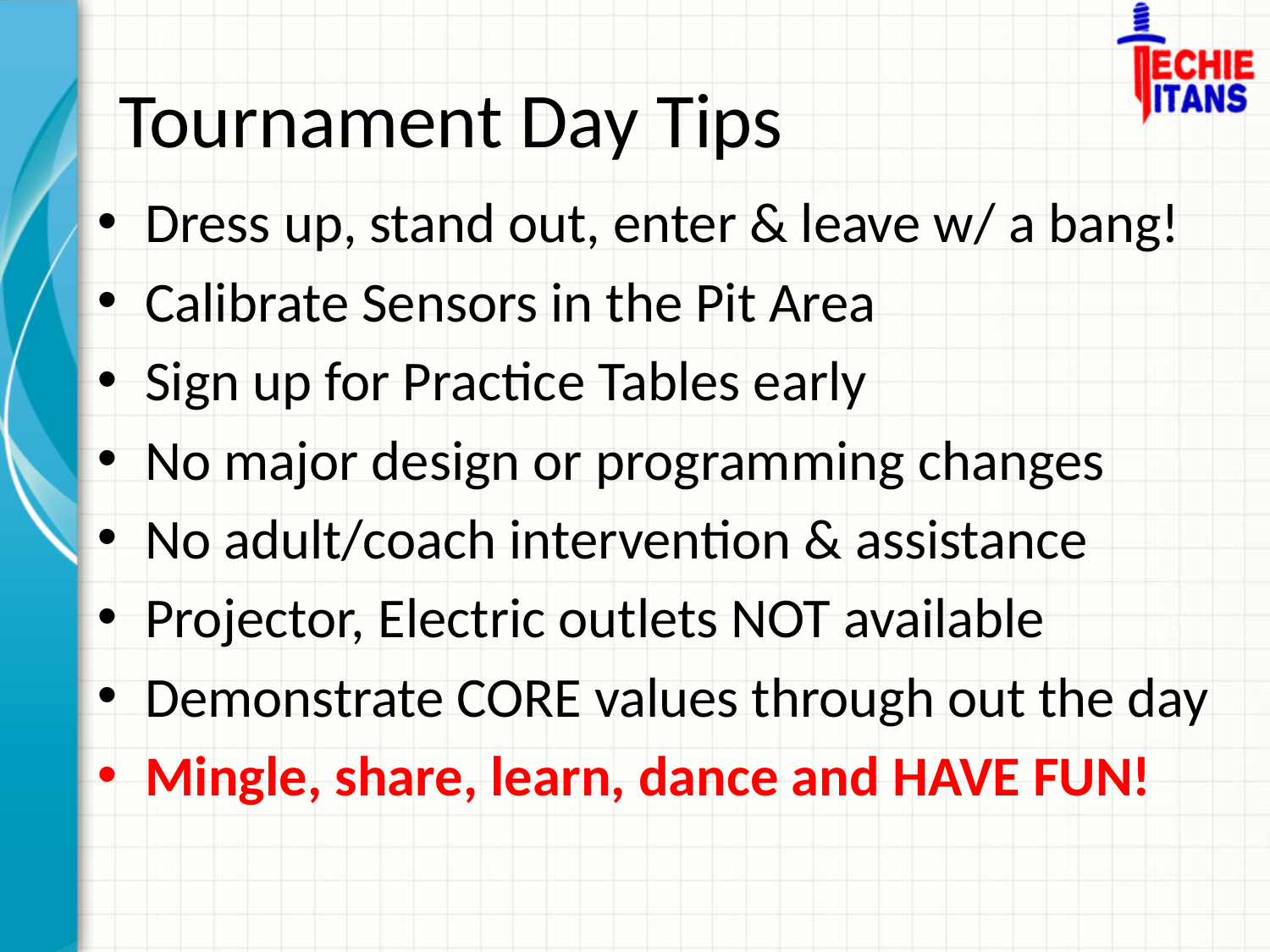

# Tournament Day Tips
Dress up, stand out, enter & leave w/ a bang!
Calibrate Sensors in the Pit Area
Sign up for Practice Tables early
No major design or programming changes
No adult/coach intervention & assistance
Projector, Electric outlets NOT available
Demonstrate CORE values through out the day
Mingle, share, learn, dance and HAVE FUN!